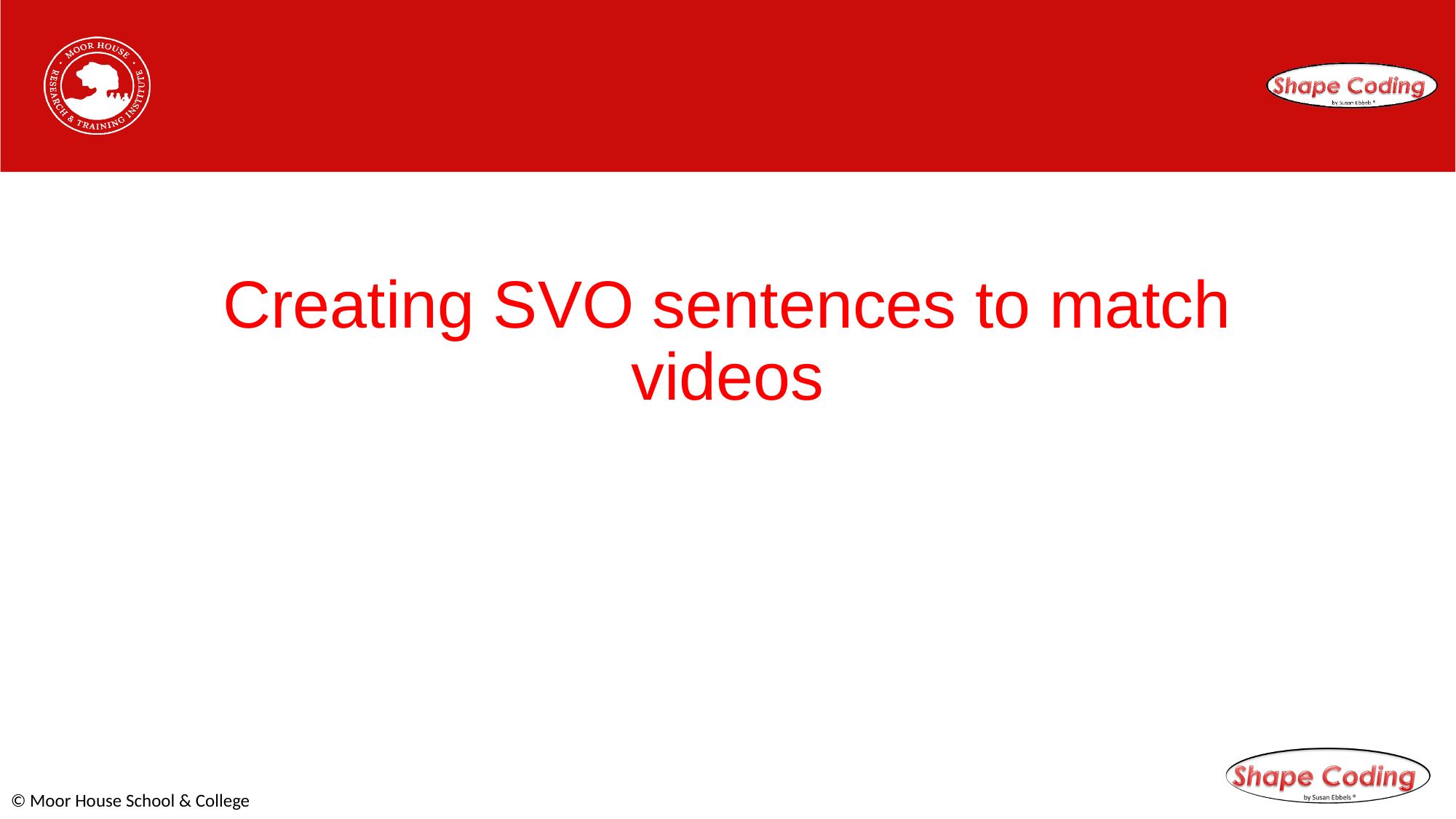

# Creating SVO sentences to match videos